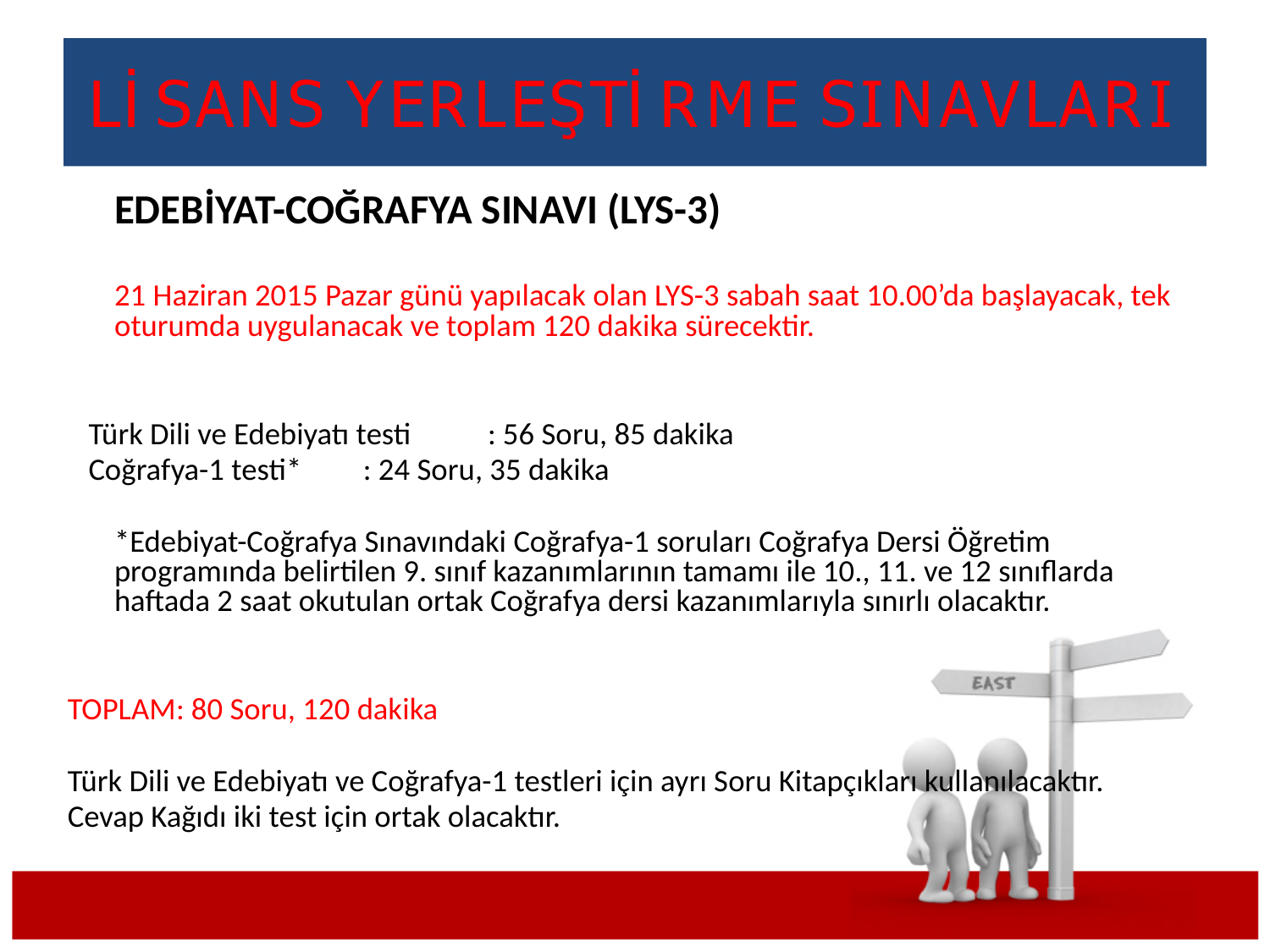

# LİSANS YERLEŞTİRME SINAVLARI
	EDEBİYAT-COĞRAFYA SINAVI (LYS-3)

	21 Haziran 2015 Pazar günü yapılacak olan LYS-3 sabah saat 10.00’da başlayacak, tek oturumda uygulanacak ve toplam 120 dakika sürecektir.

   Türk Dili ve Edebiyatı testi 		: 56 Soru, 85 dakika
   Coğrafya-1 testi*  		: 24 Soru, 35 dakika

	*Edebiyat-Coğrafya Sınavındaki Coğrafya-1 soruları Coğrafya Dersi Öğretim programında belirtilen 9. sınıf kazanımlarının tamamı ile 10., 11. ve 12 sınıflarda haftada 2 saat okutulan ortak Coğrafya dersi kazanımlarıyla sınırlı olacaktır.

TOPLAM: 80 Soru, 120 dakika

Türk Dili ve Edebiyatı ve Coğrafya-1 testleri için ayrı Soru Kitapçıkları kullanılacaktır.
Cevap Kağıdı iki test için ortak olacaktır.